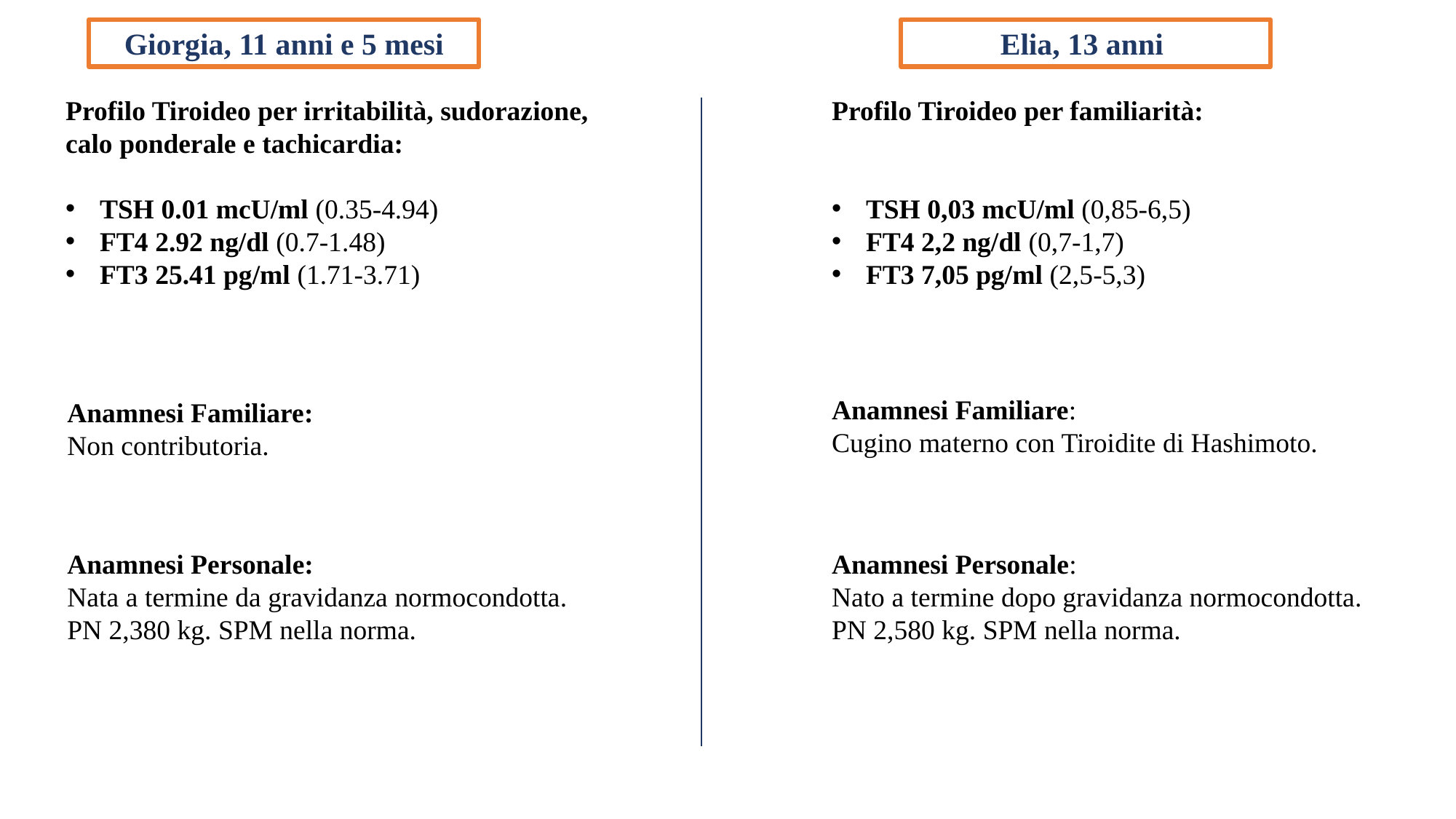

Giorgia, 11 anni e 5 mesi
Elia, 13 anni
Profilo Tiroideo per irritabilità, sudorazione, calo ponderale e tachicardia:

TSH 0.01 mcU/ml (0.35-4.94)
FT4 2.92 ng/dl (0.7-1.48)
FT3 25.41 pg/ml (1.71-3.71)
Profilo Tiroideo per familiarità:

TSH 0,03 mcU/ml (0,85-6,5)
FT4 2,2 ng/dl (0,7-1,7)
FT3 7,05 pg/ml (2,5-5,3)
Anamnesi Familiare:
Cugino materno con Tiroidite di Hashimoto.
Anamnesi Familiare:
Non contributoria.
Anamnesi Personale:
Nata a termine da gravidanza normocondotta.
PN 2,380 kg. SPM nella norma.
Anamnesi Personale:
Nato a termine dopo gravidanza normocondotta. PN 2,580 kg. SPM nella norma.